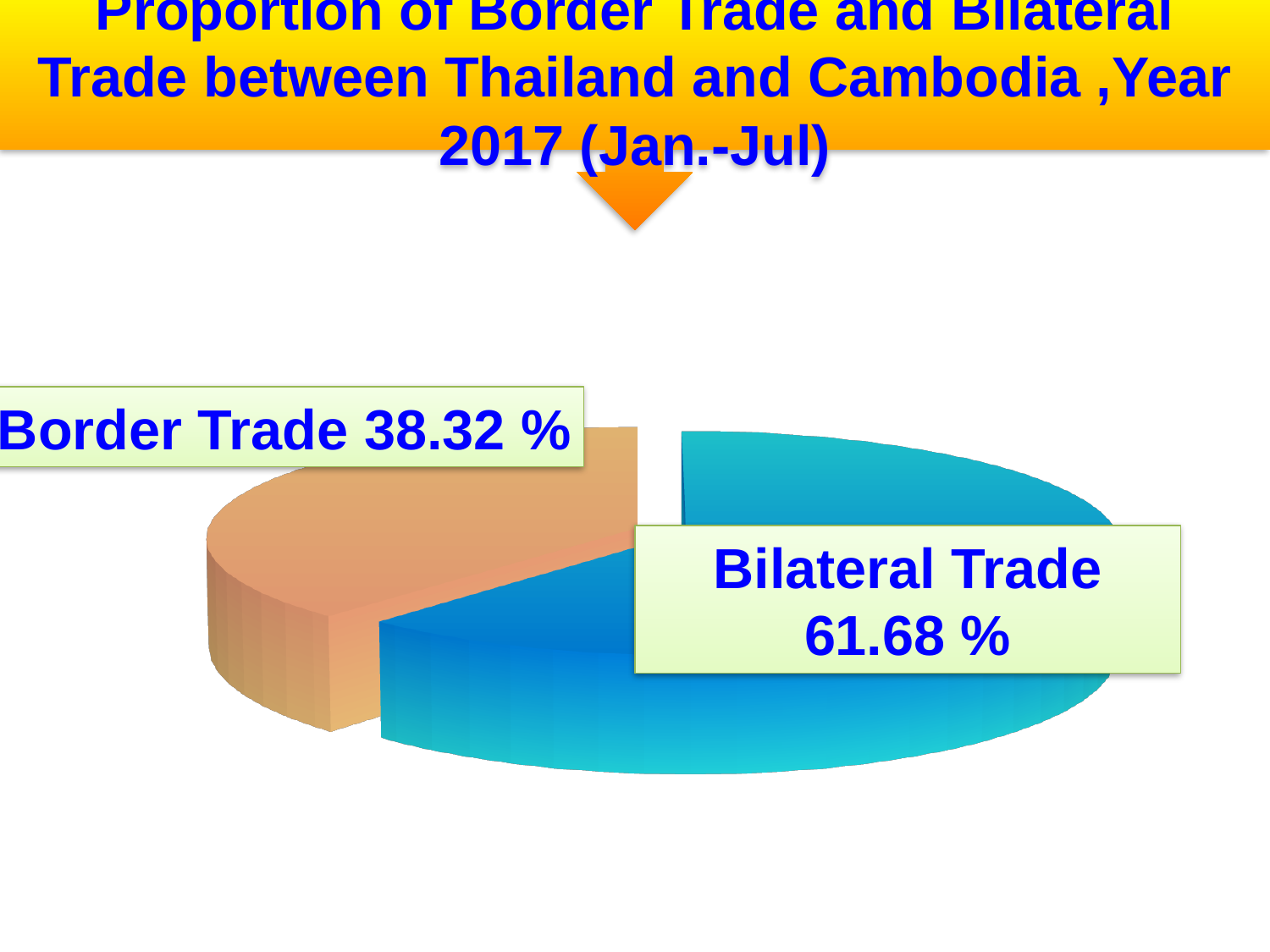

Proportion of Border Trade and Bilateral Trade between Thailand and Cambodia ,Year 2017 (Jan.-Jul)

[unsupported chart]

Border Trade 38.32 %
Bilateral Trade 61.68 %